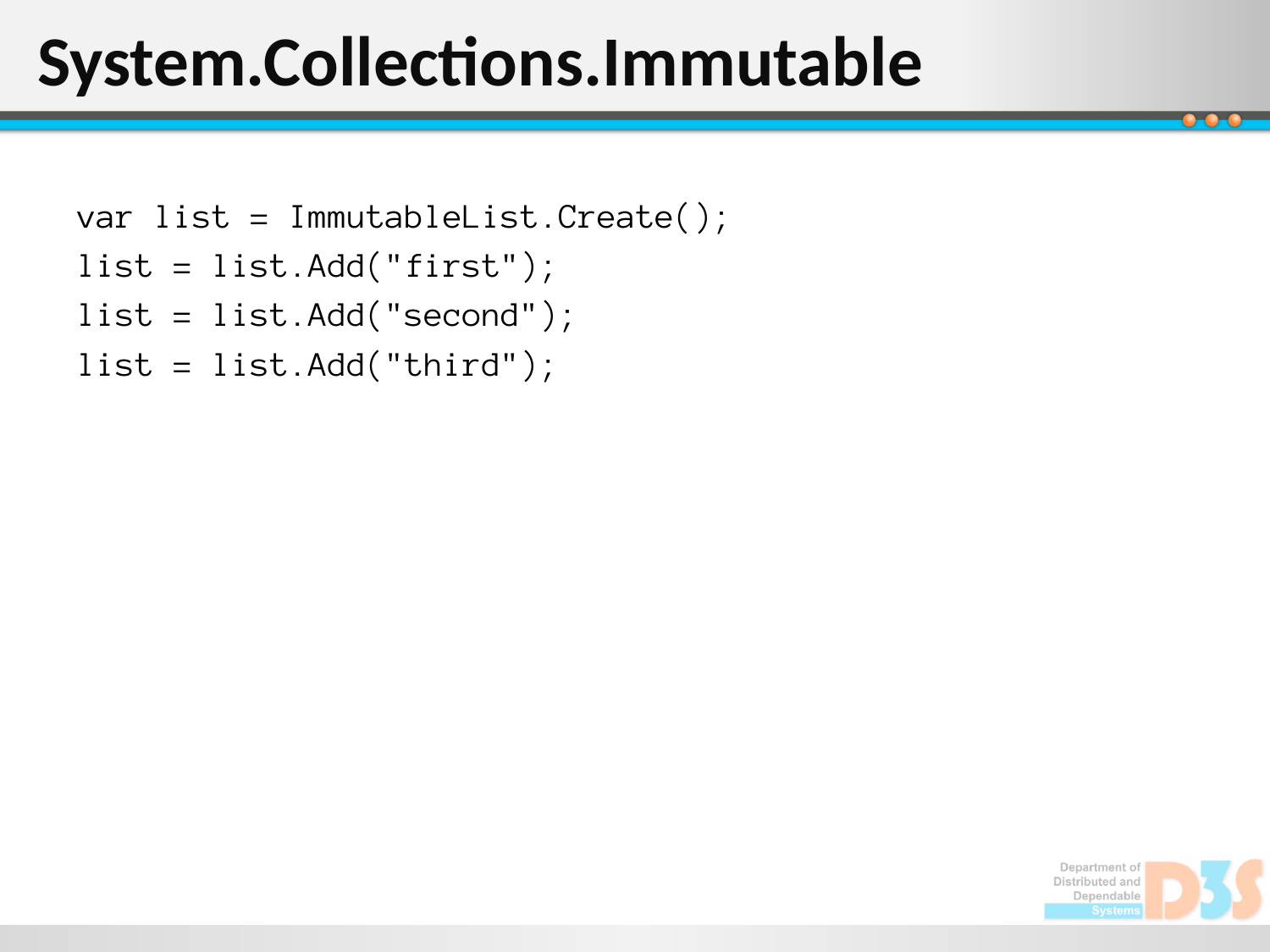

# System.Collections.Immutable
var list = ImmutableList.Create();
list = list.Add("first");
list = list.Add("second");
list = list.Add("third");